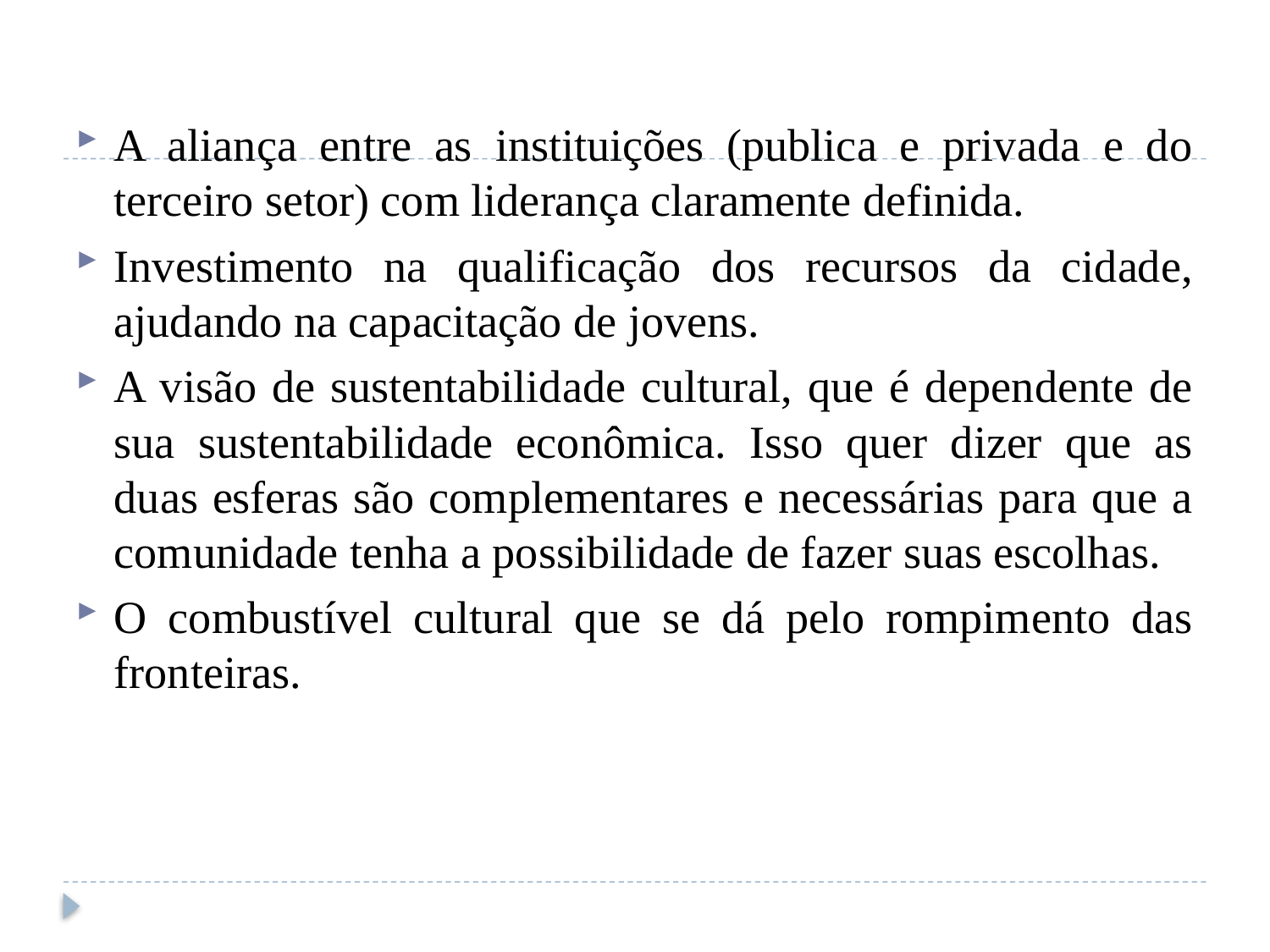

#
A aliança entre as instituições (publica e privada e do terceiro setor) com liderança claramente definida.
Investimento na qualificação dos recursos da cidade, ajudando na capacitação de jovens.
A visão de sustentabilidade cultural, que é dependente de sua sustentabilidade econômica. Isso quer dizer que as duas esferas são complementares e necessárias para que a comunidade tenha a possibilidade de fazer suas escolhas.
O combustível cultural que se dá pelo rompimento das fronteiras.